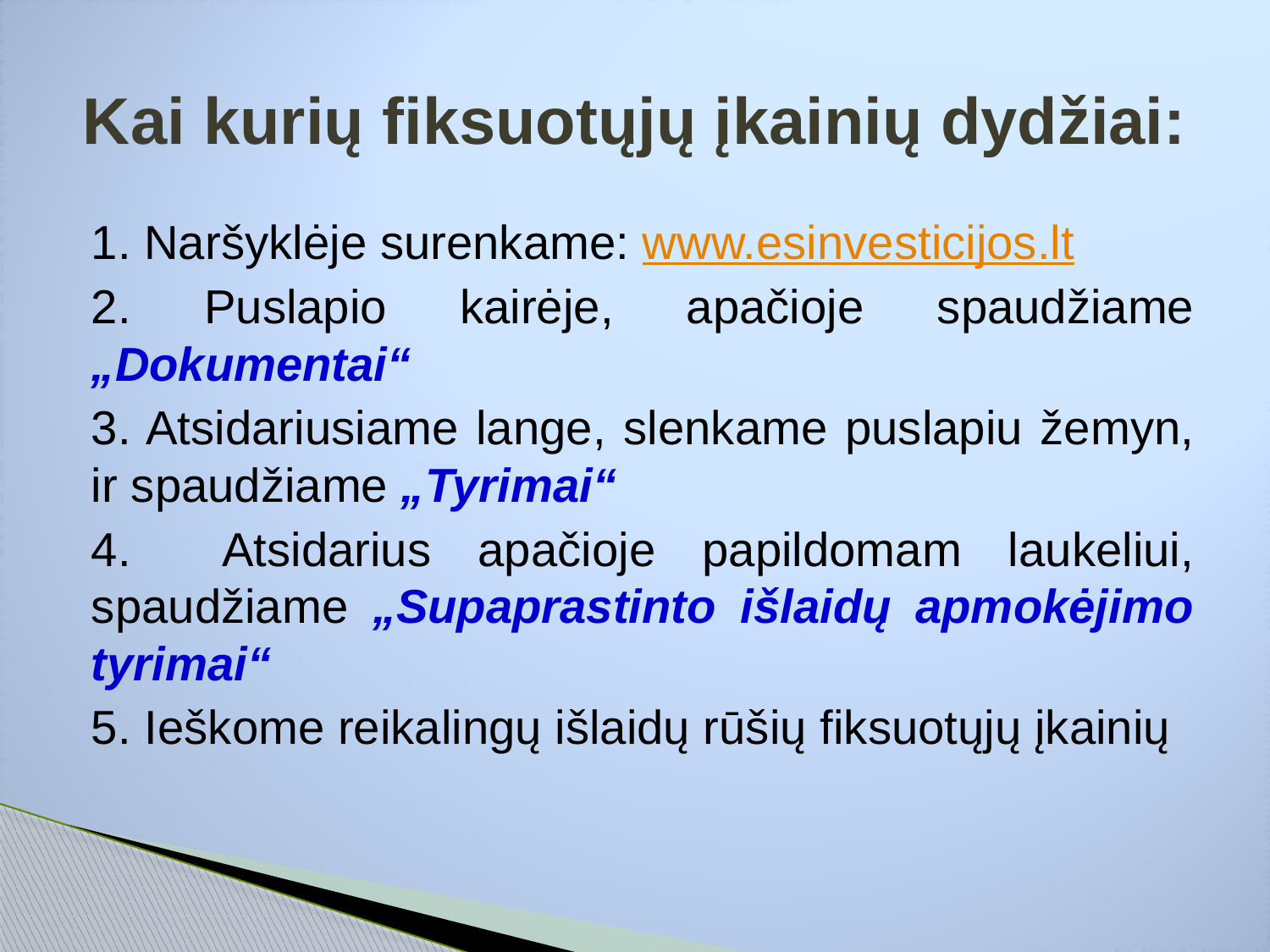

# Kai kurių fiksuotųjų įkainių dydžiai:
1. Naršyklėje surenkame: www.esinvesticijos.lt
2. Puslapio kairėje, apačioje spaudžiame „Dokumentai“
3. Atsidariusiame lange, slenkame puslapiu žemyn, ir spaudžiame „Tyrimai“
4.  Atsidarius apačioje papildomam laukeliui, spaudžiame „Supaprastinto išlaidų apmokėjimo tyrimai“
5. Ieškome reikalingų išlaidų rūšių fiksuotųjų įkainių